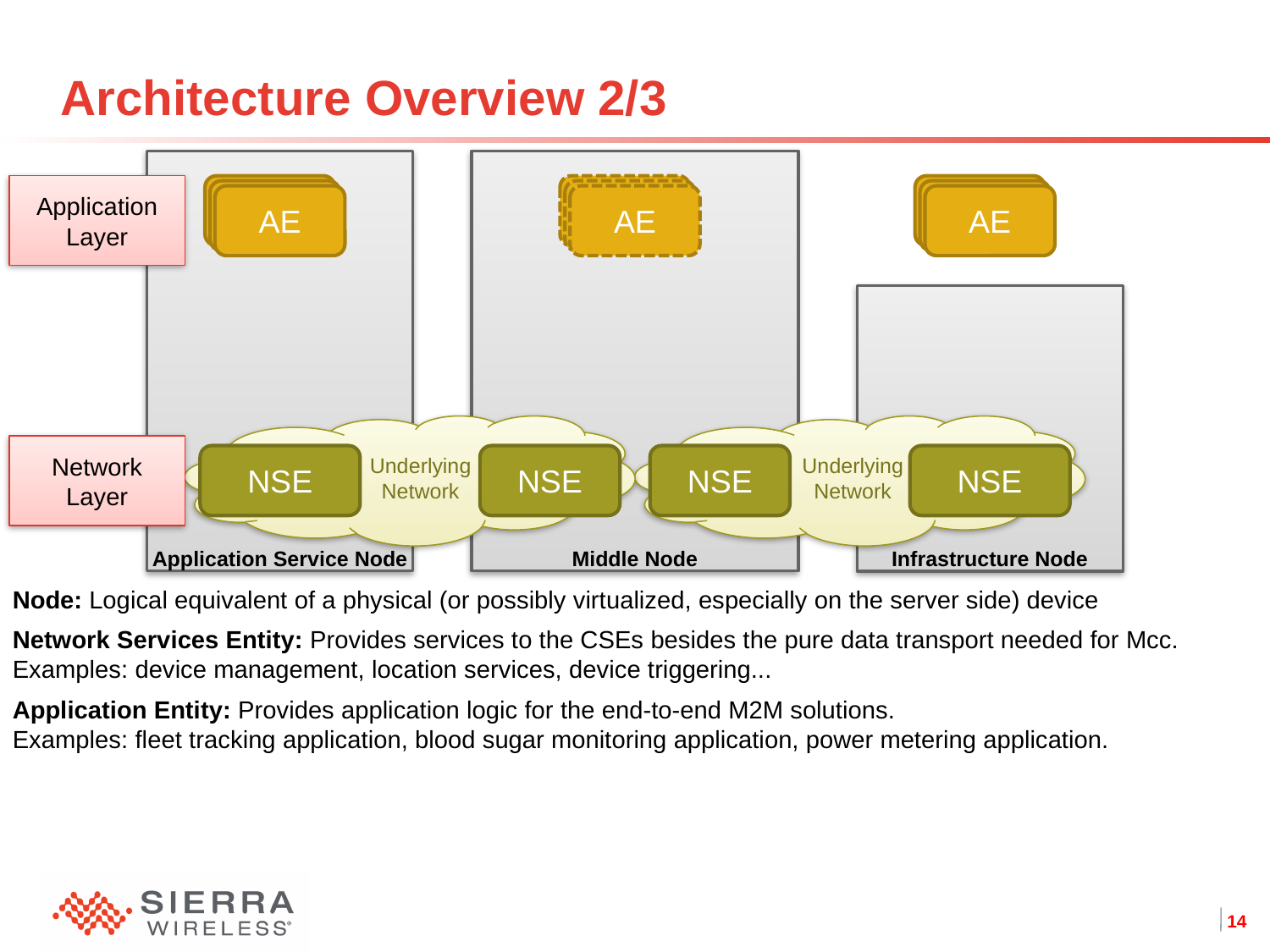

# Architecture Overview 2/3

Application
Layer

AE
AE
AE

         Underlying
         Network
   Underlying
   Network
Network
Layer
NSE
NSE
NSE
NSE
Application Service Node
Middle Node
Infrastructure Node
Node: Logical equivalent of a physical (or possibly virtualized, especially on the server side) device
Network Services Entity: Provides services to the CSEs besides the pure data transport needed for Mcc.
Examples: device management, location services, device triggering...
Application Entity: Provides application logic for the end-to-end M2M solutions.
Examples: fleet tracking application, blood sugar monitoring application, power metering application.